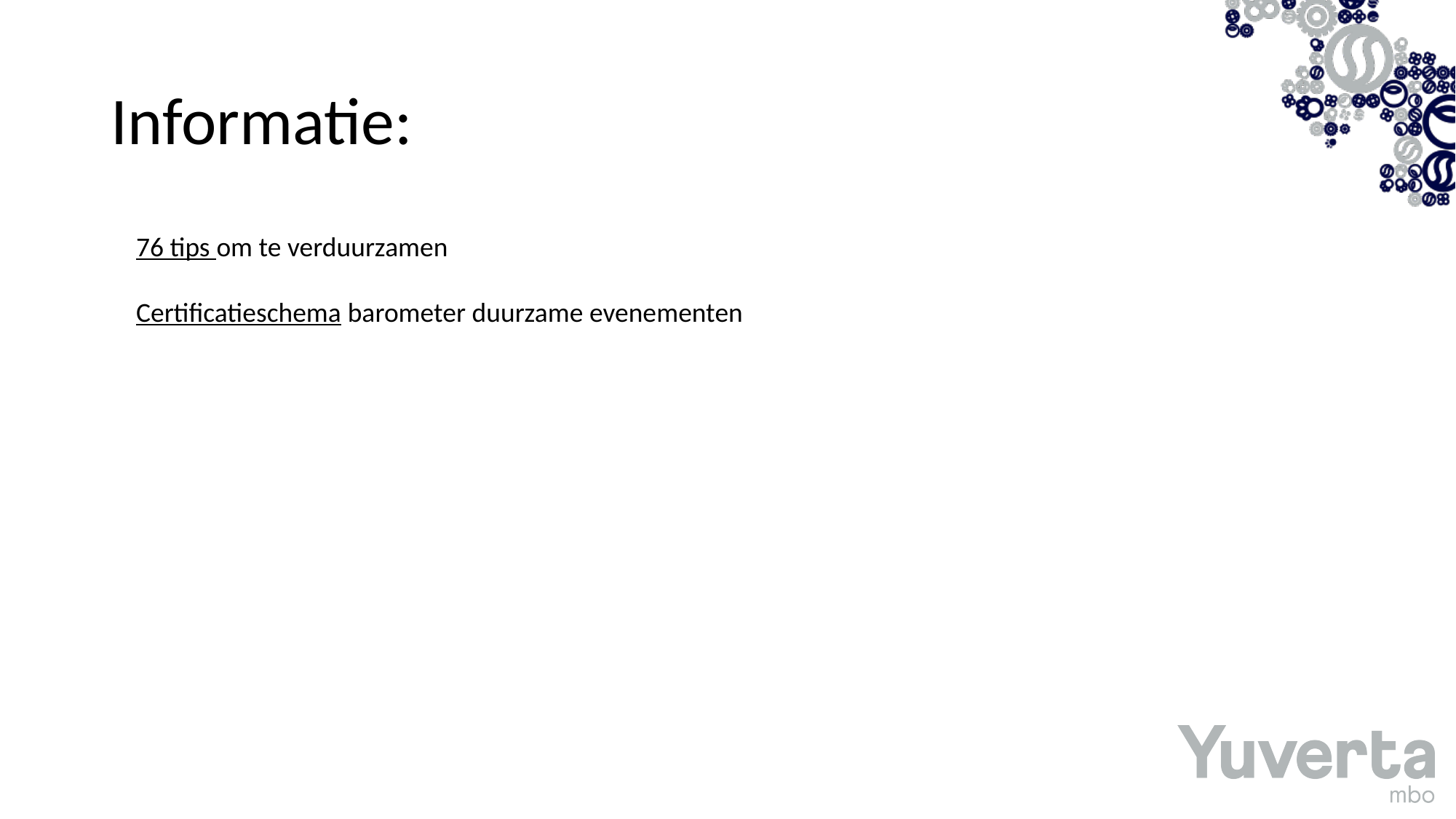

# Informatie:
76 tips om te verduurzamen

Certificatieschema barometer duurzame evenementen